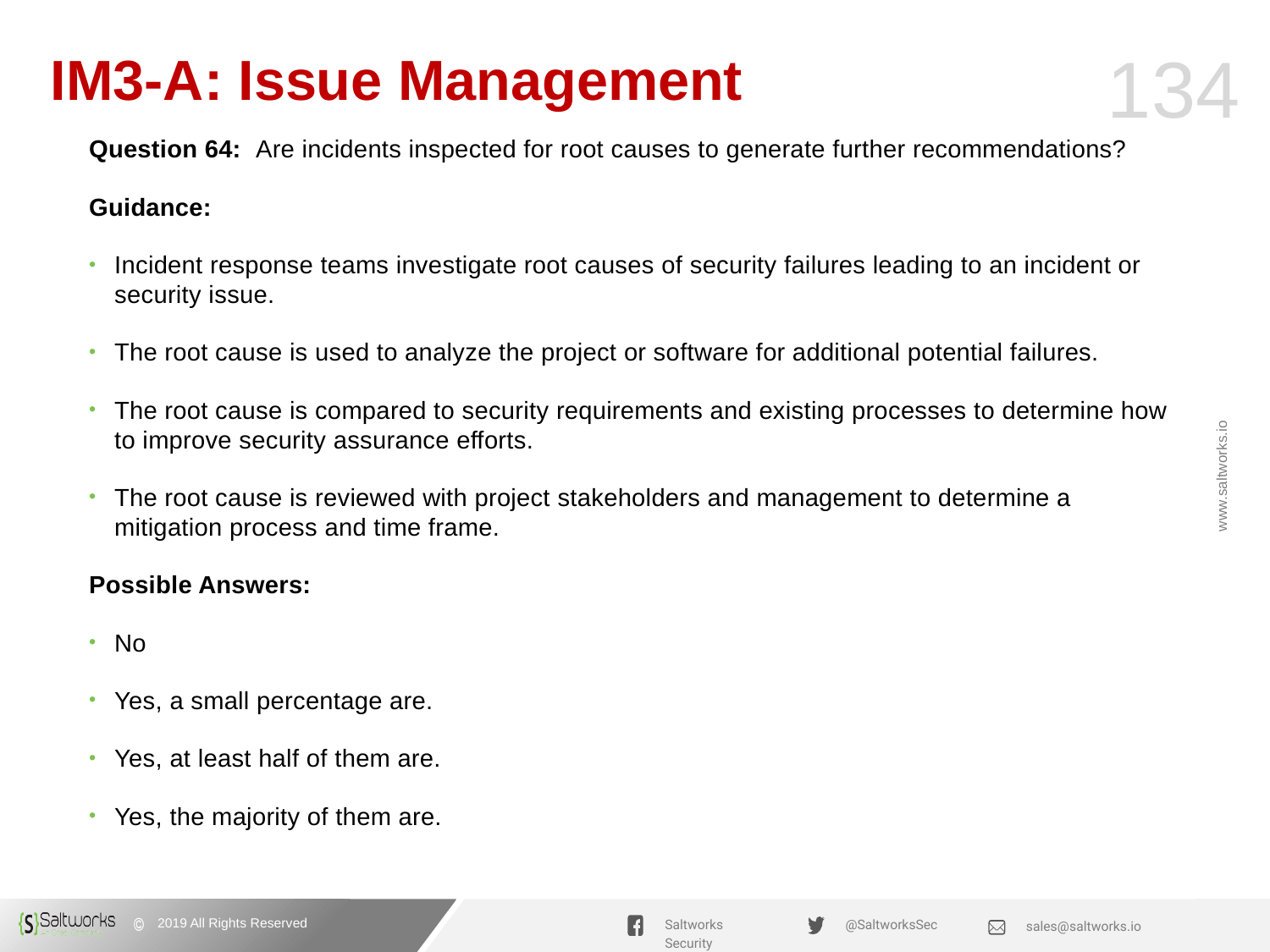

# IM3-A: Issue Management
Question 64:  Are incidents inspected for root causes to generate further recommendations?
Guidance:
Incident response teams investigate root causes of security failures leading to an incident or security issue.
The root cause is used to analyze the project or software for additional potential failures.
The root cause is compared to security requirements and existing processes to determine how to improve security assurance efforts.
The root cause is reviewed with project stakeholders and management to determine a mitigation process and time frame.
Possible Answers:
No
Yes, a small percentage are.
Yes, at least half of them are.
Yes, the majority of them are.